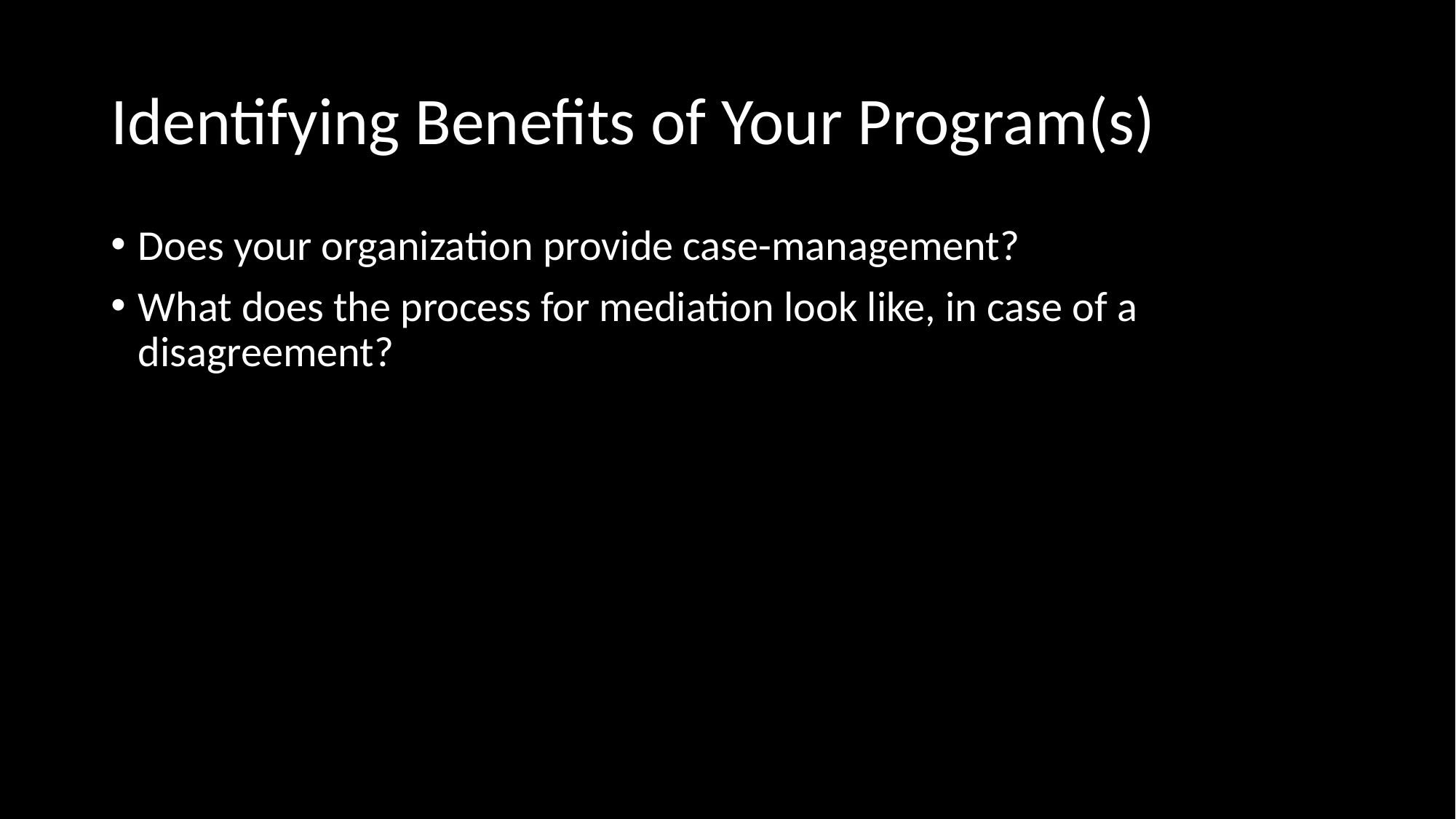

# Identifying Benefits of Your Program(s)
Does your organization provide case-management?
What does the process for mediation look like, in case of a disagreement?